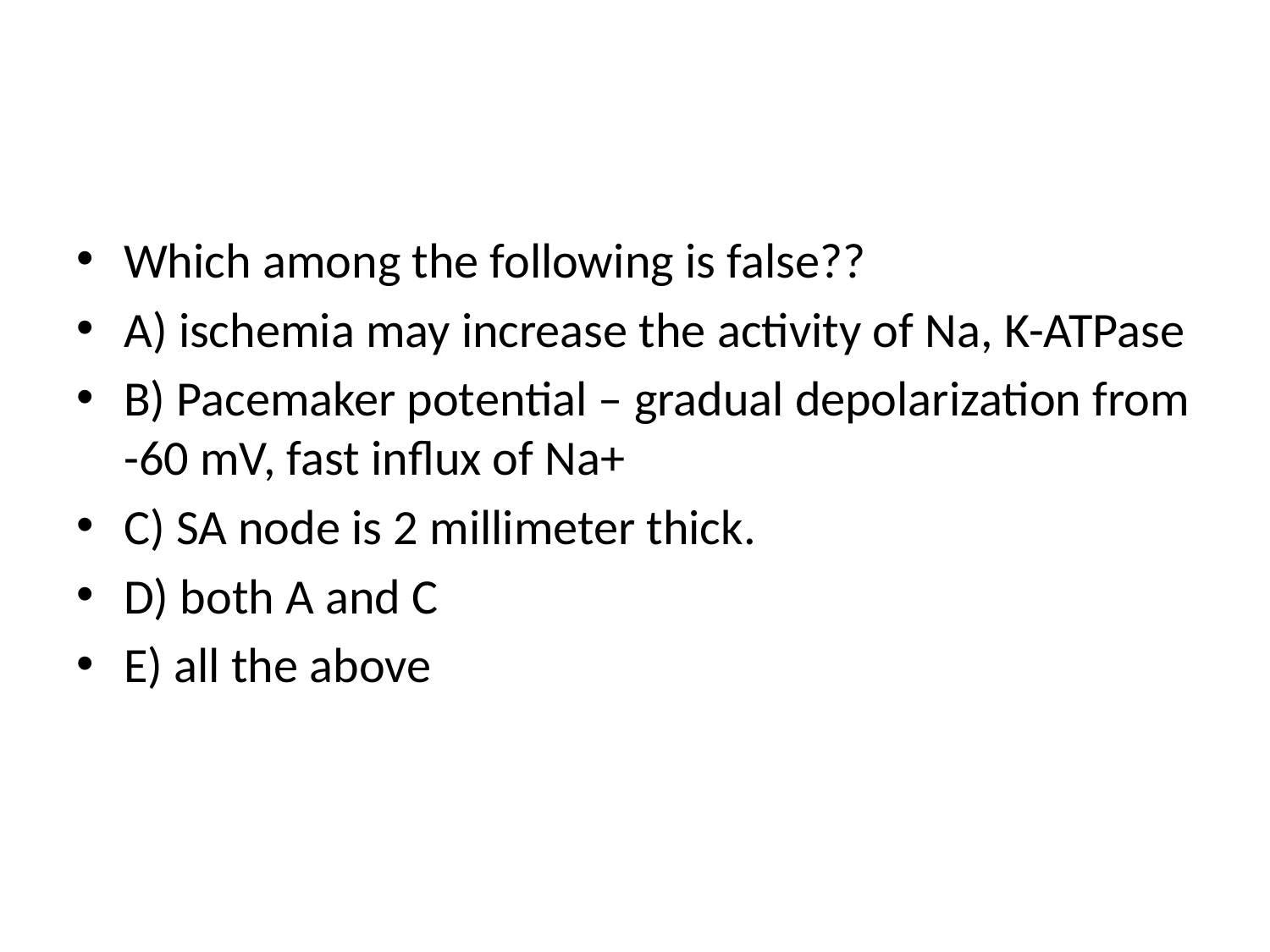

#
Which among the following is false??
A) ischemia may increase the activity of Na, K-ATPase
B) Pacemaker potential – gradual depolarization from -60 mV, fast influx of Na+
C) SA node is 2 millimeter thick.
D) both A and C
E) all the above